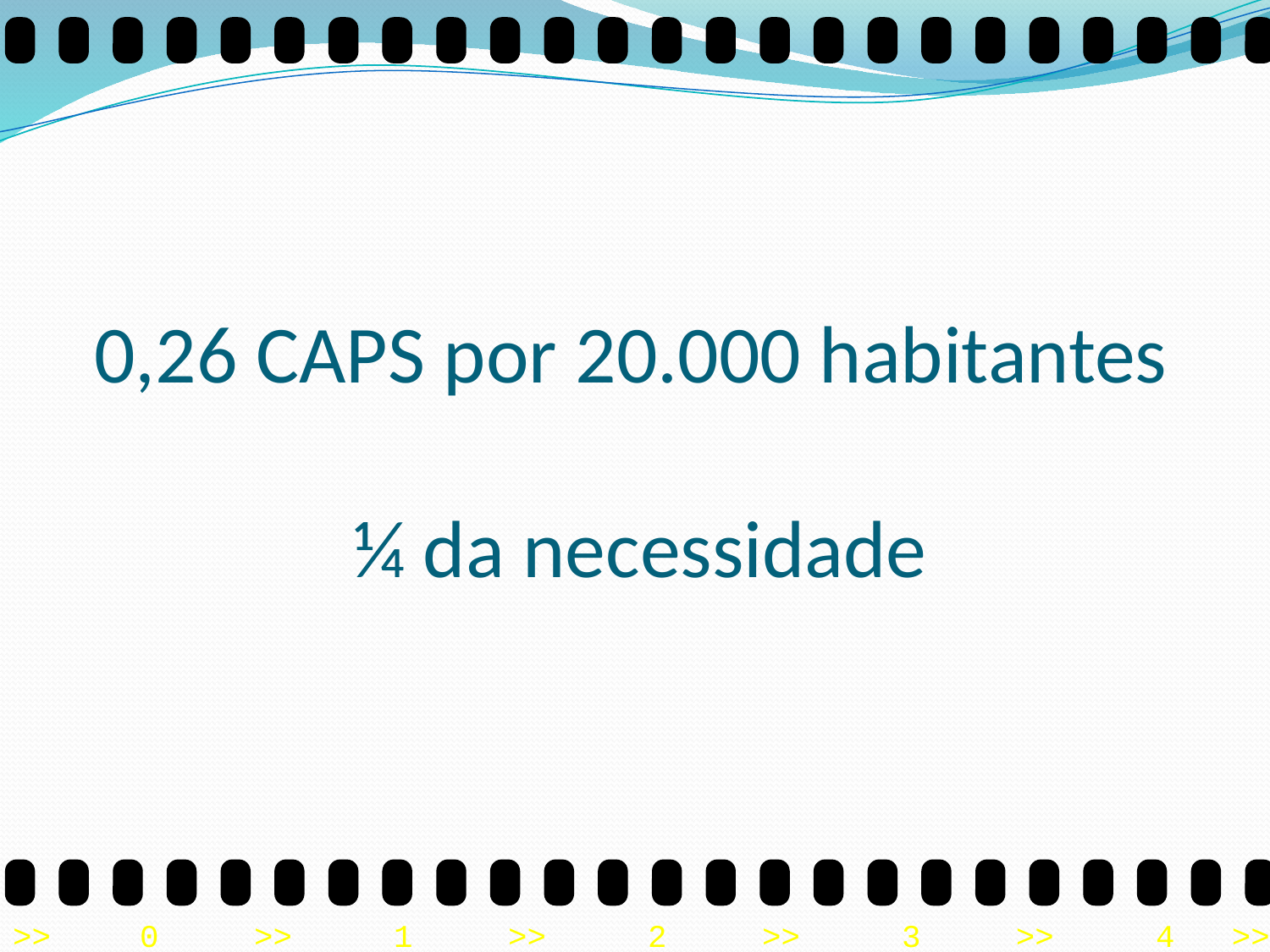

# 0,26 CAPS por 20.000 habitantes ¼ da necessidade